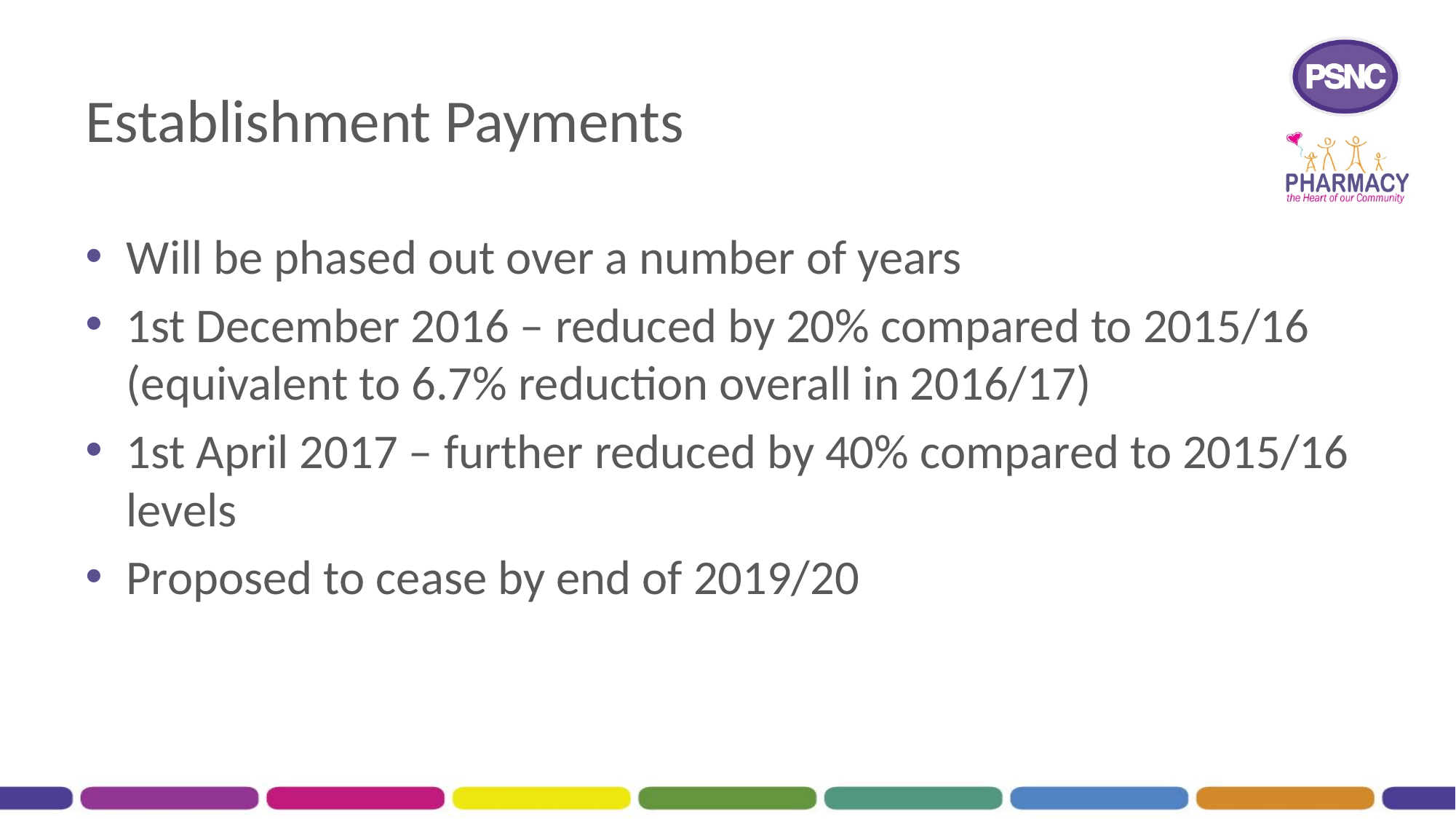

# Establishment Payments
Will be phased out over a number of years
1st December 2016 – reduced by 20% compared to 2015/16 (equivalent to 6.7% reduction overall in 2016/17)
1st April 2017 – further reduced by 40% compared to 2015/16 levels
Proposed to cease by end of 2019/20